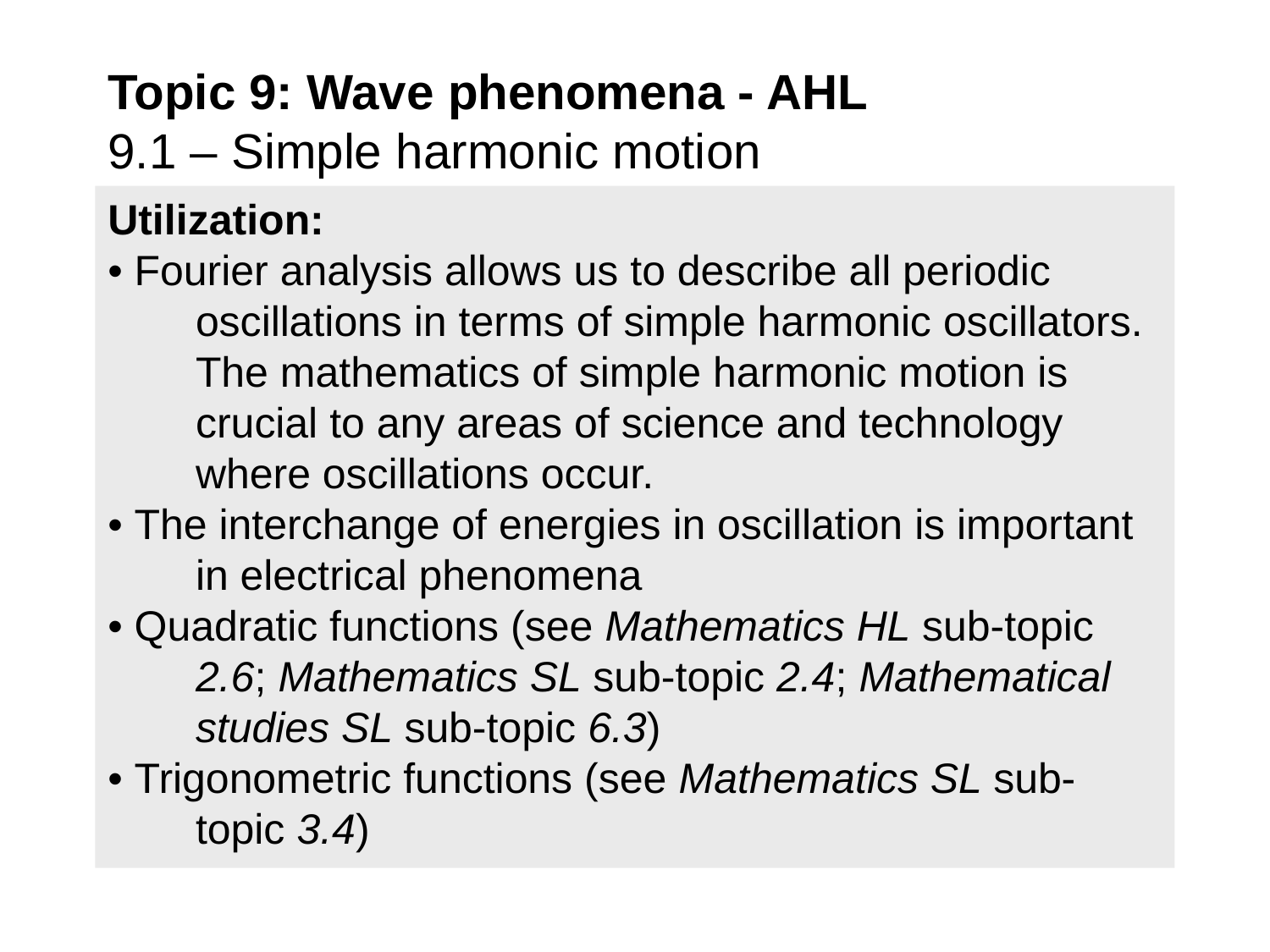

# Topic 9: Wave phenomena - AHL 9.1 – Simple harmonic motion
Utilization:
• Fourier analysis allows us to describe all periodic oscillations in terms of simple harmonic oscillators. The mathematics of simple harmonic motion is crucial to any areas of science and technology where oscillations occur.
• The interchange of energies in oscillation is important in electrical phenomena
• Quadratic functions (see Mathematics HL sub-topic 2.6; Mathematics SL sub-topic 2.4; Mathematical studies SL sub-topic 6.3)
• Trigonometric functions (see Mathematics SL sub-topic 3.4)